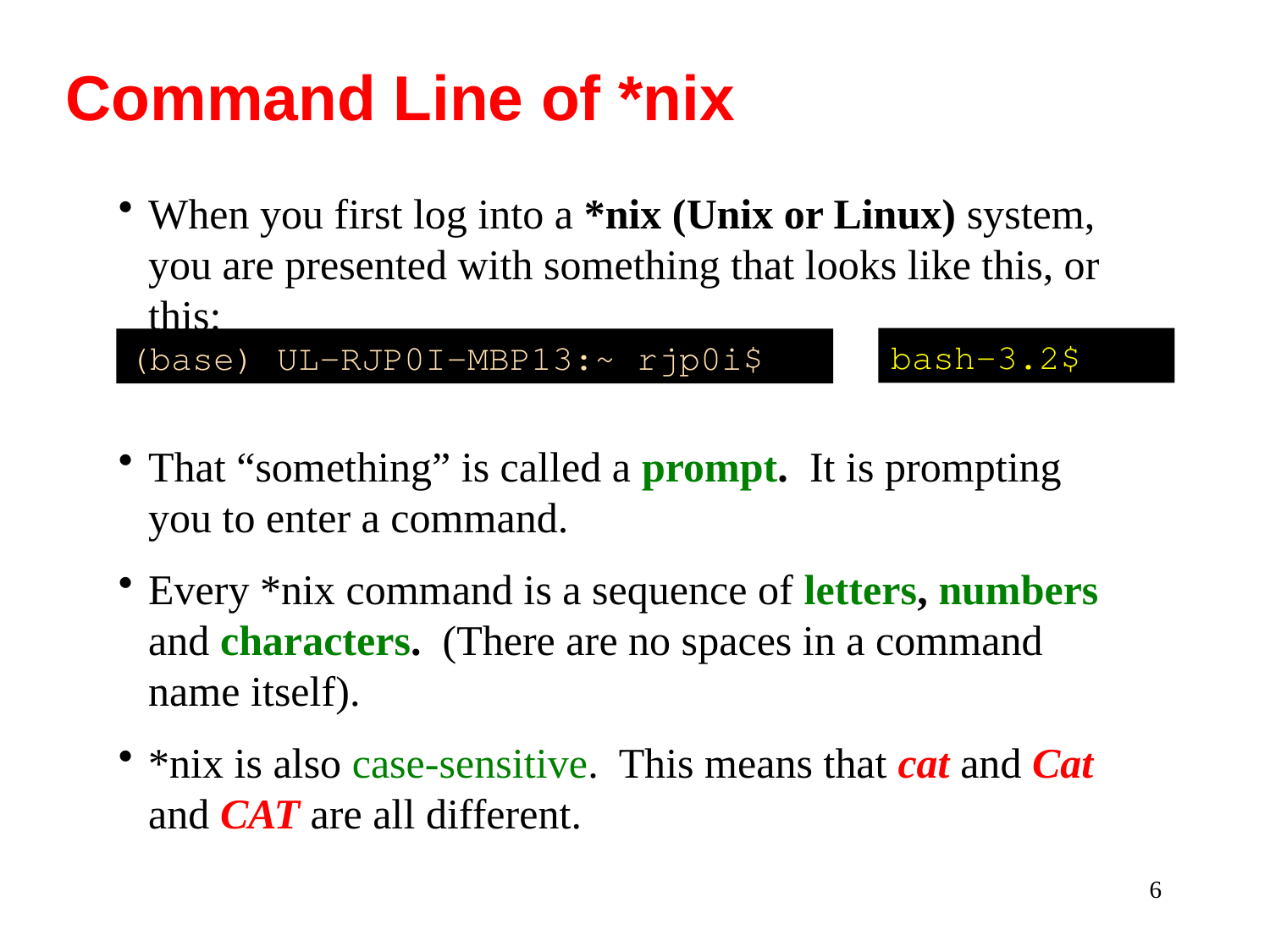

# Command Line of *nix
When you first log into a *nix (Unix or Linux) system, you are presented with something that looks like this, or this:
bash-3.2$
(base) UL-RJP0I-MBP13:~ rjp0i$
That “something” is called a prompt.  It is prompting you to enter a command.
Every *nix command is a sequence of letters, numbers and characters.  (There are no spaces in a command name itself).
*nix is also case-sensitive.  This means that cat and Cat and CAT are all different.
6